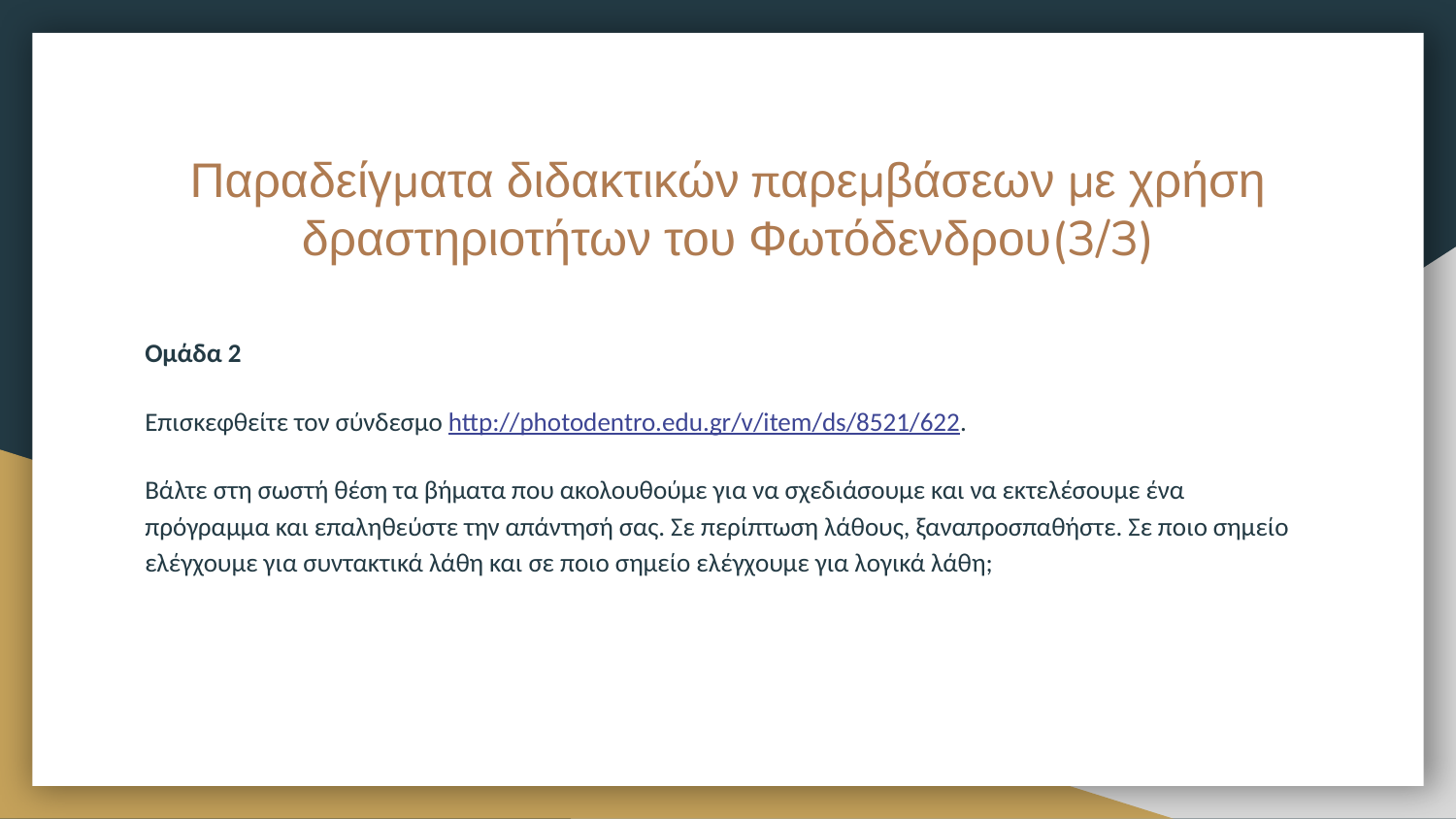

# Παραδείγματα διδακτικών παρεμβάσεων με χρήση δραστηριοτήτων του Φωτόδενδρου(3/3)
Ομάδα 2
Επισκεφθείτε τον σύνδεσμο http://photodentro.edu.gr/v/item/ds/8521/622.
Βάλτε στη σωστή θέση τα βήματα που ακολουθούμε για να σχεδιάσουμε και να εκτελέσουμε ένα πρόγραμμα και επαληθεύστε την απάντησή σας. Σε περίπτωση λάθους, ξαναπροσπαθήστε. Σε ποιο σημείο ελέγχουμε για συντακτικά λάθη και σε ποιο σημείο ελέγχουμε για λογικά λάθη;